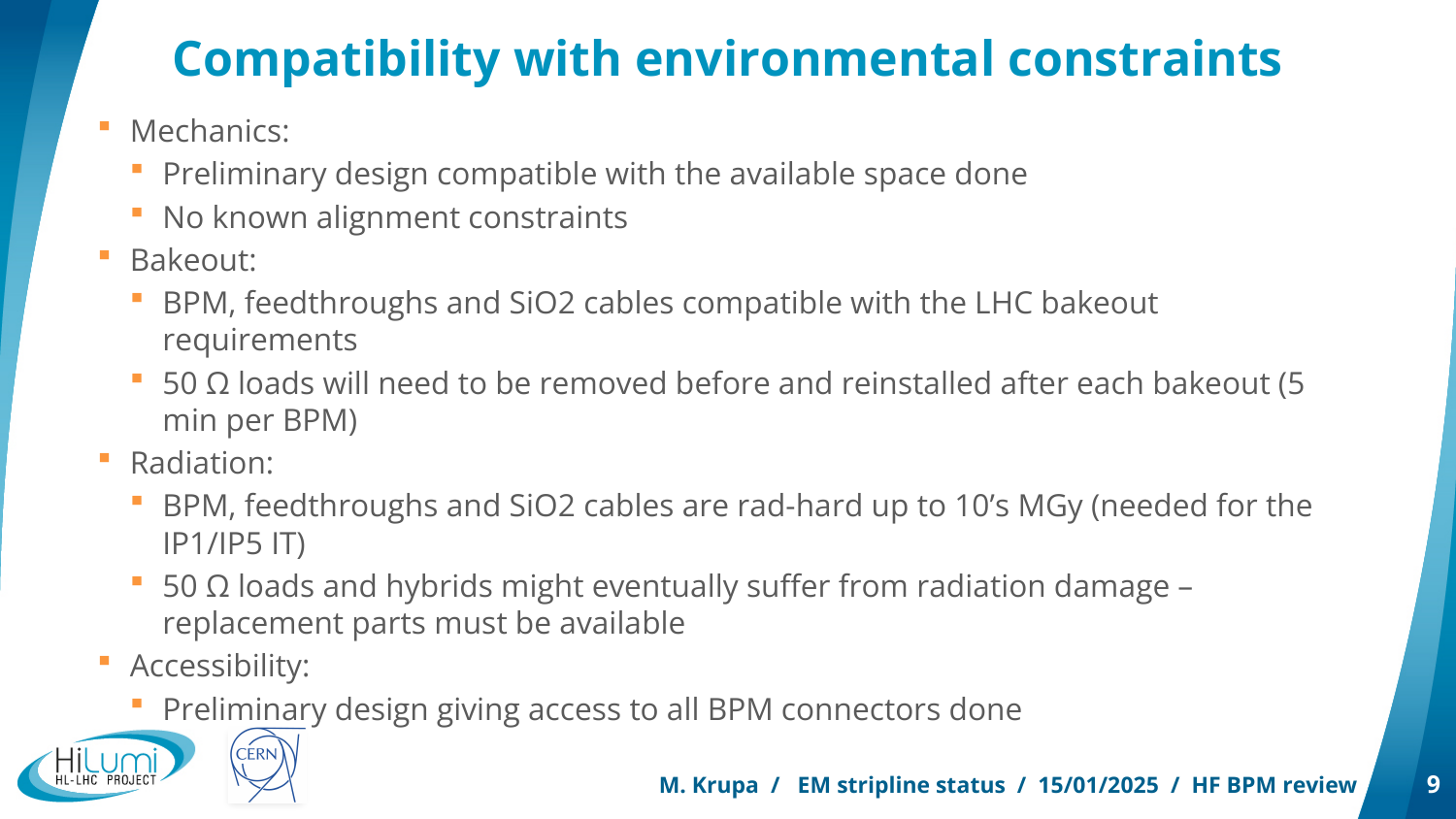

# Compatibility with environmental constraints
Mechanics:
Preliminary design compatible with the available space done
No known alignment constraints
Bakeout:
BPM, feedthroughs and SiO2 cables compatible with the LHC bakeout requirements
50 Ω loads will need to be removed before and reinstalled after each bakeout (5 min per BPM)
Radiation:
BPM, feedthroughs and SiO2 cables are rad-hard up to 10’s MGy (needed for the IP1/IP5 IT)
50 Ω loads and hybrids might eventually suffer from radiation damage – replacement parts must be available
Accessibility:
Preliminary design giving access to all BPM connectors done
M. Krupa  /   EM stripline status  /  15/01/2025  /  HF BPM review
9